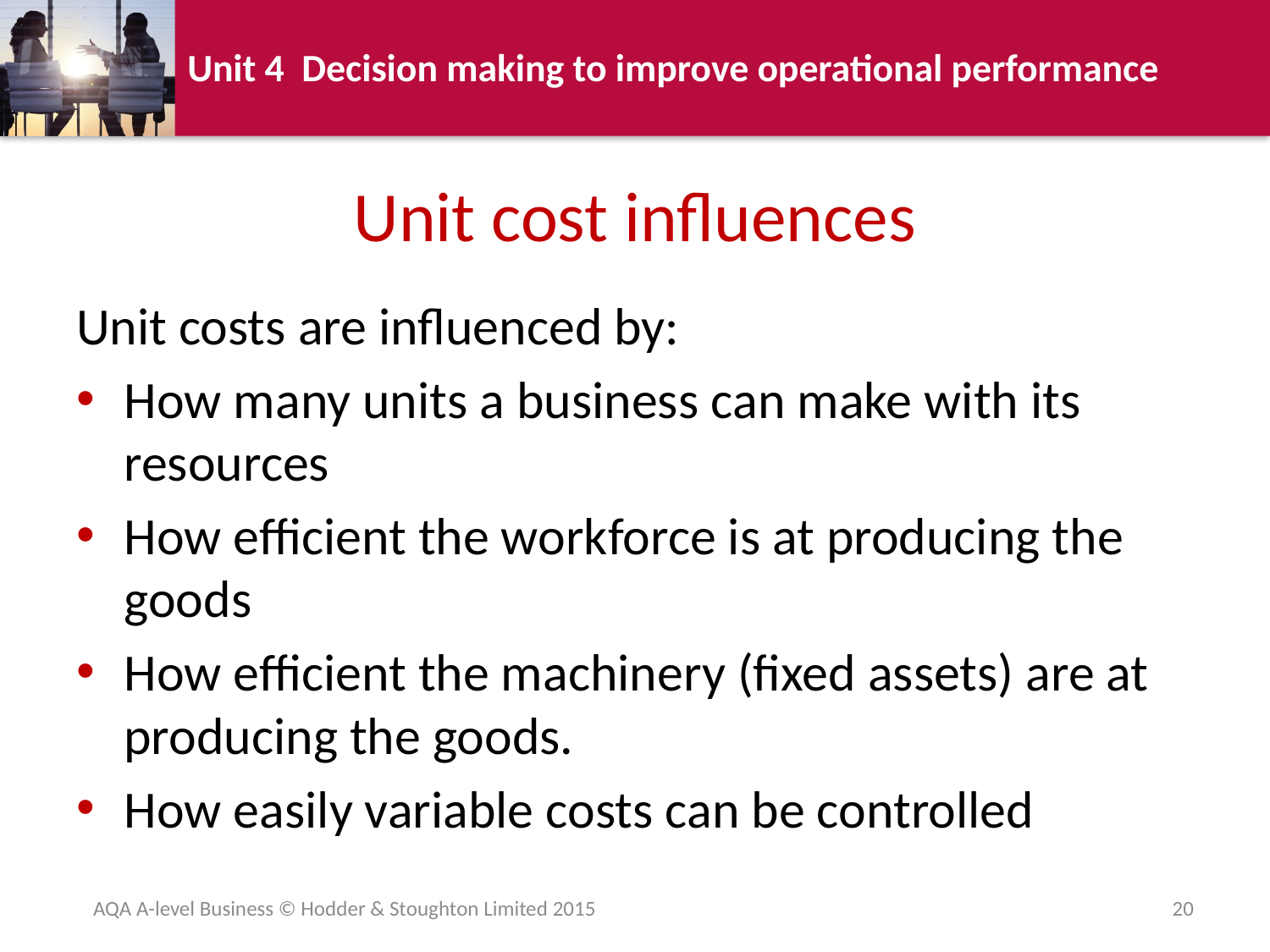

# Unit cost influences
Unit costs are influenced by:
How many units a business can make with its resources
How efficient the workforce is at producing the goods
How efficient the machinery (fixed assets) are at producing the goods.
How easily variable costs can be controlled
AQA A-level Business © Hodder & Stoughton Limited 2015
20